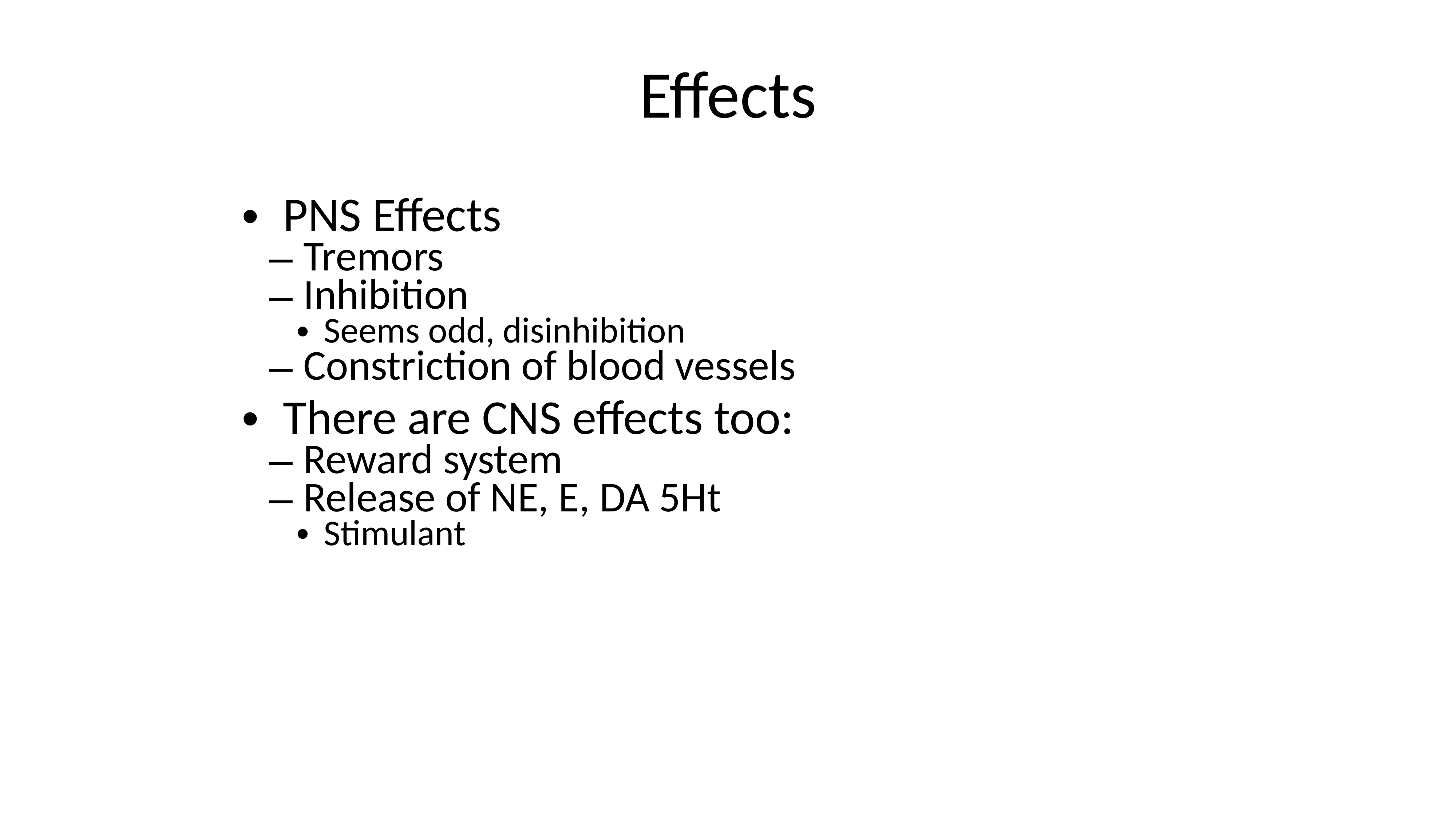

Effects
PNS Effects
Tremors
Inhibition
Seems odd, disinhibition
Constriction of blood vessels
There are CNS effects too:
Reward system
Release of NE, E, DA 5Ht
Stimulant